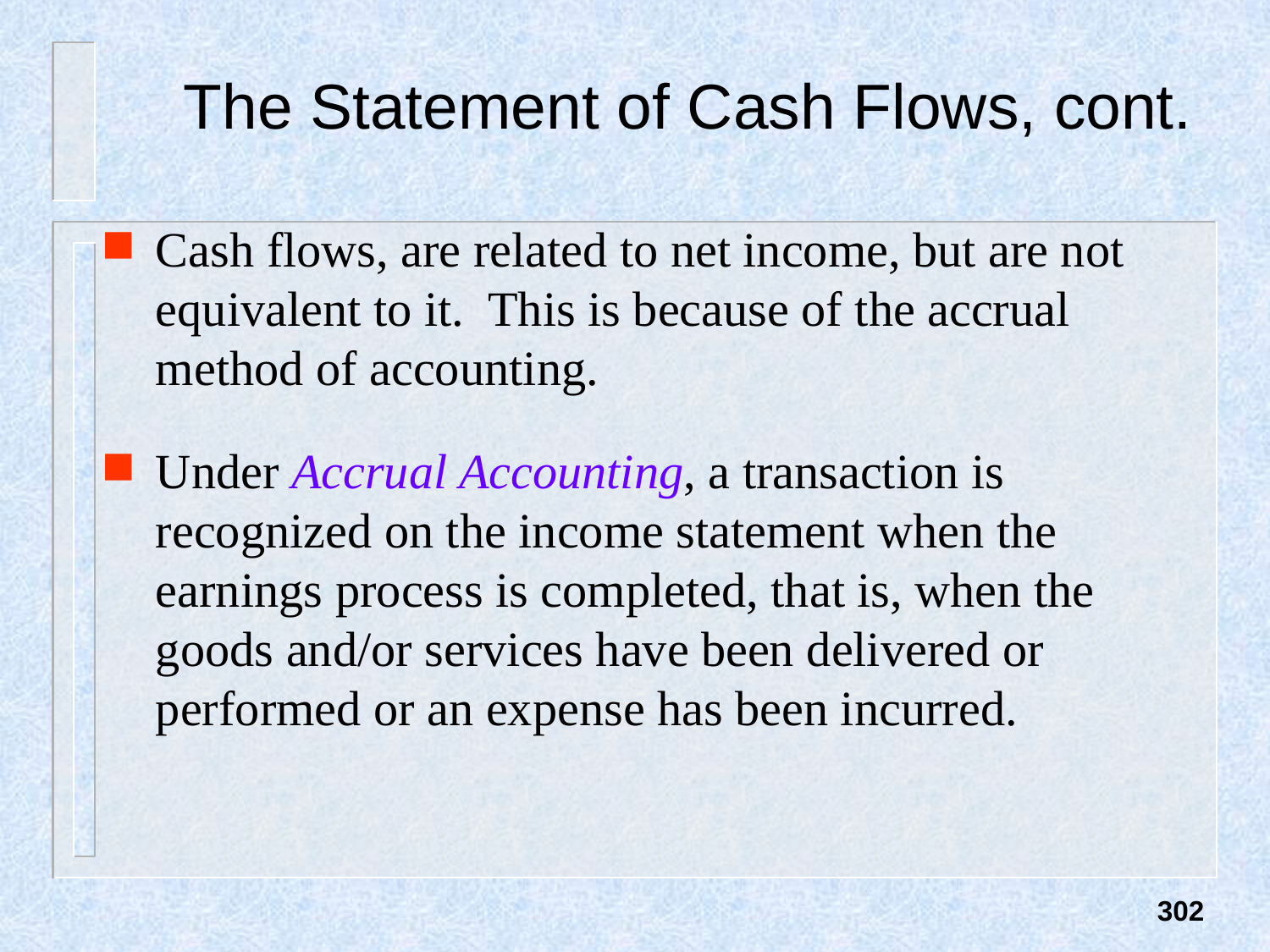

# The Statement of Cash Flows, cont.
Cash flows, are related to net income, but are not equivalent to it.  This is because of the accrual method of accounting.

Under Accrual Accounting, a transaction is recognized on the income statement when the earnings process is completed, that is, when the goods and/or services have been delivered or performed or an expense has been incurred.
302